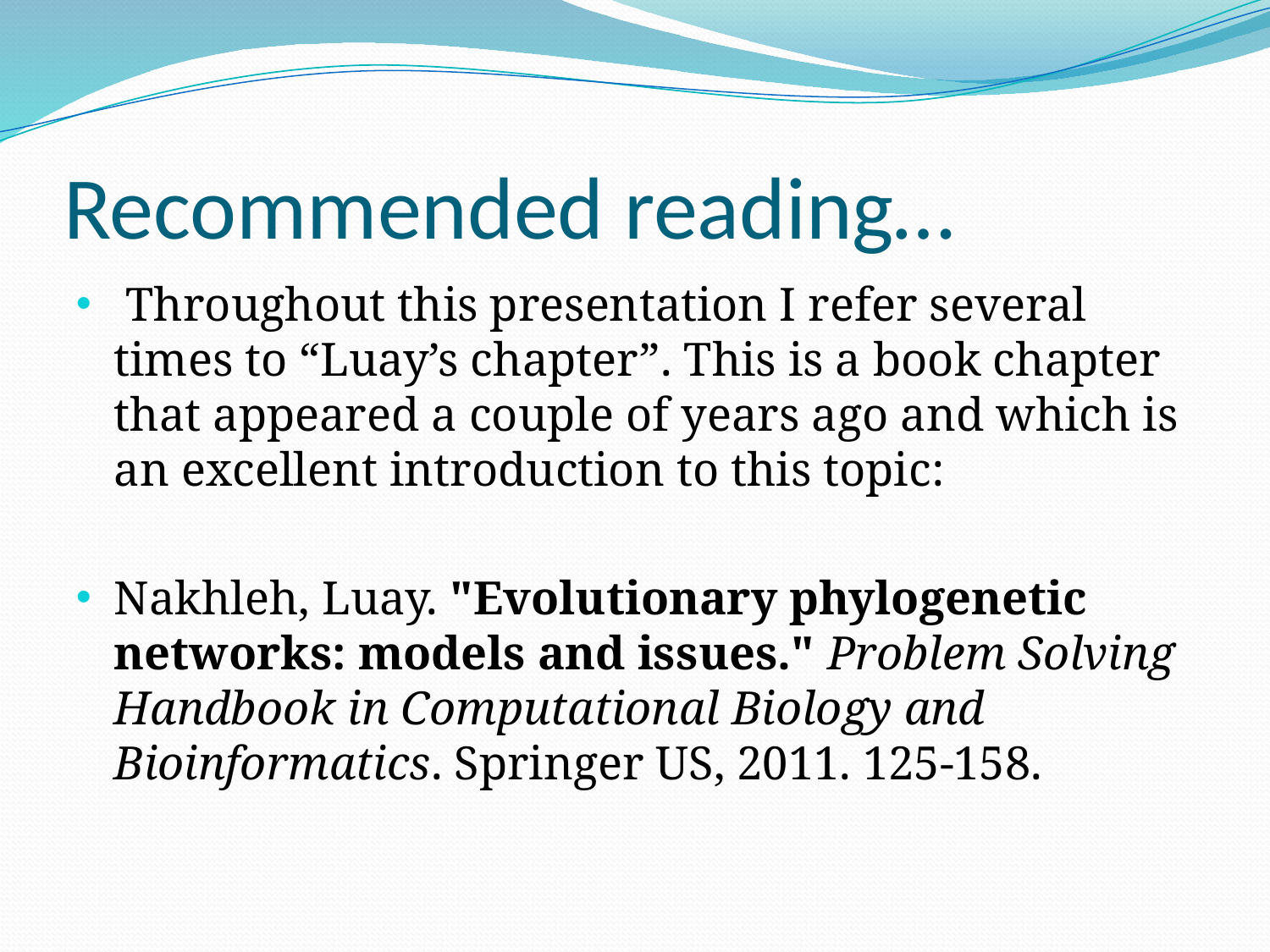

# Recommended reading…
 Throughout this presentation I refer several times to “Luay’s chapter”. This is a book chapter that appeared a couple of years ago and which is an excellent introduction to this topic:

Nakhleh, Luay. "Evolutionary phylogenetic networks: models and issues." Problem Solving Handbook in Computational Biology and Bioinformatics. Springer US, 2011. 125-158.